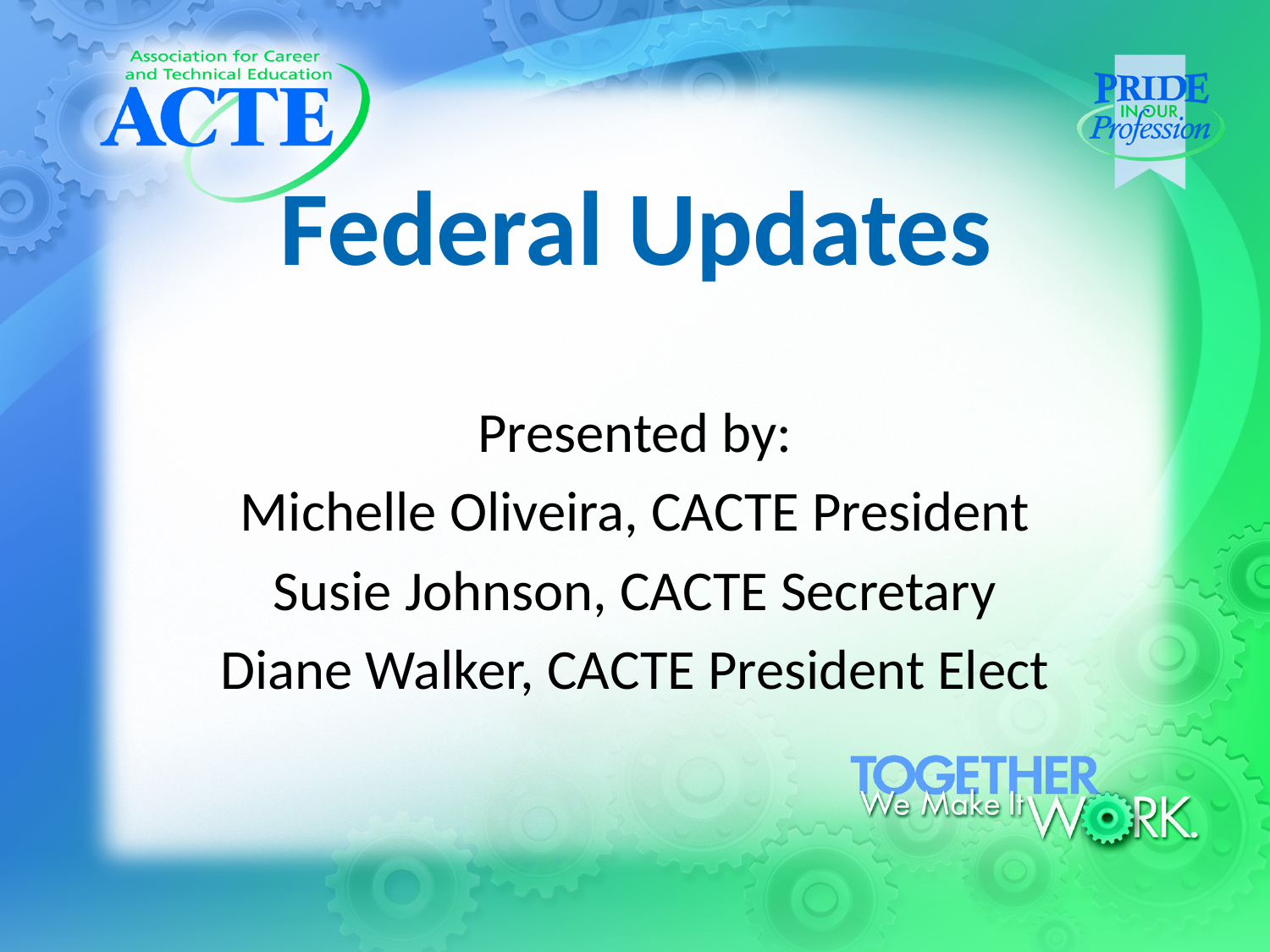

# Federal Updates

Presented by:
Michelle Oliveira, CACTE President
Susie Johnson, CACTE Secretary
Diane Walker, CACTE President Elect